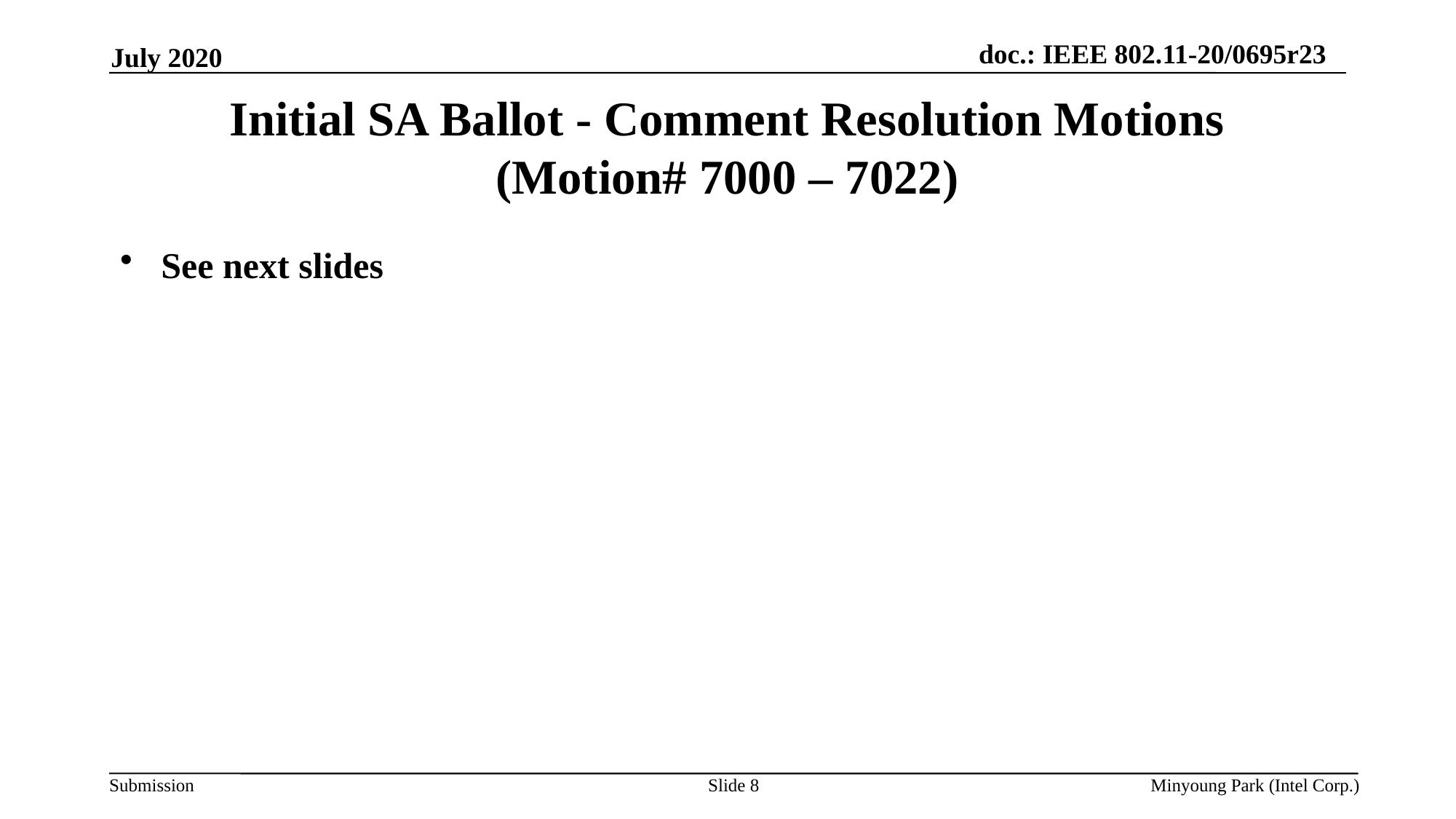

July 2020
# Initial SA Ballot - Comment Resolution Motions (Motion# 7000 – 7022)
See next slides
Slide 8
Minyoung Park (Intel Corp.)